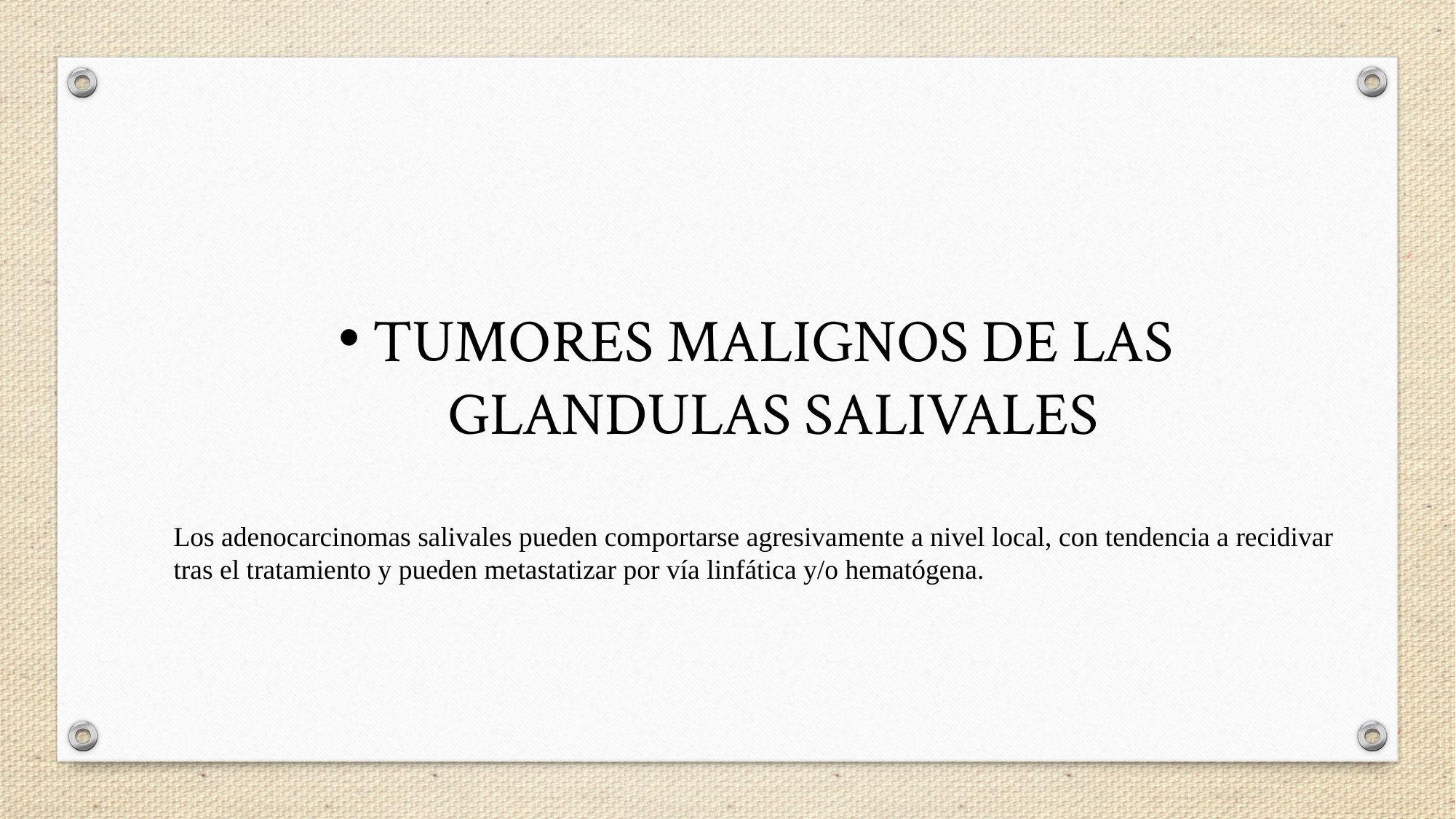

TUMORES MALIGNOS DE LAS GLANDULAS SALIVALES

Los adenocarcinomas salivales pueden comportarse agresivamente a nivel local, con tendencia a recidivar tras el tratamiento y pueden metastatizar por vía linfática y/o hematógena.